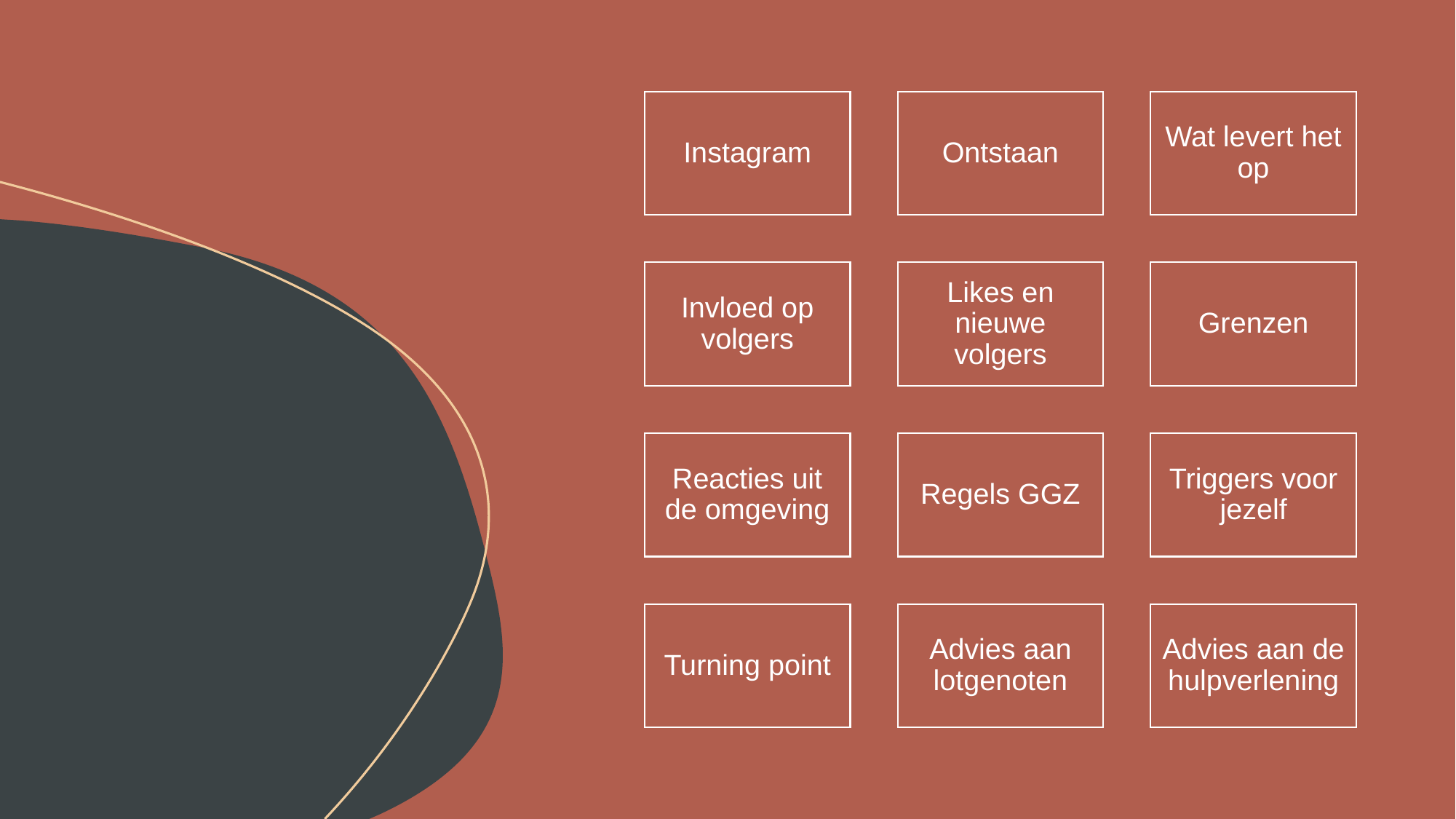

Instagram

Ontstaan

Wat levert het op

Invloed op volgers

Likes en nieuwe volgers

Grenzen

Reacties uit de omgeving

Regels GGZ

Triggers voor jezelf

Turning point

Advies aan lotgenoten
Advies aan de hulpverlening